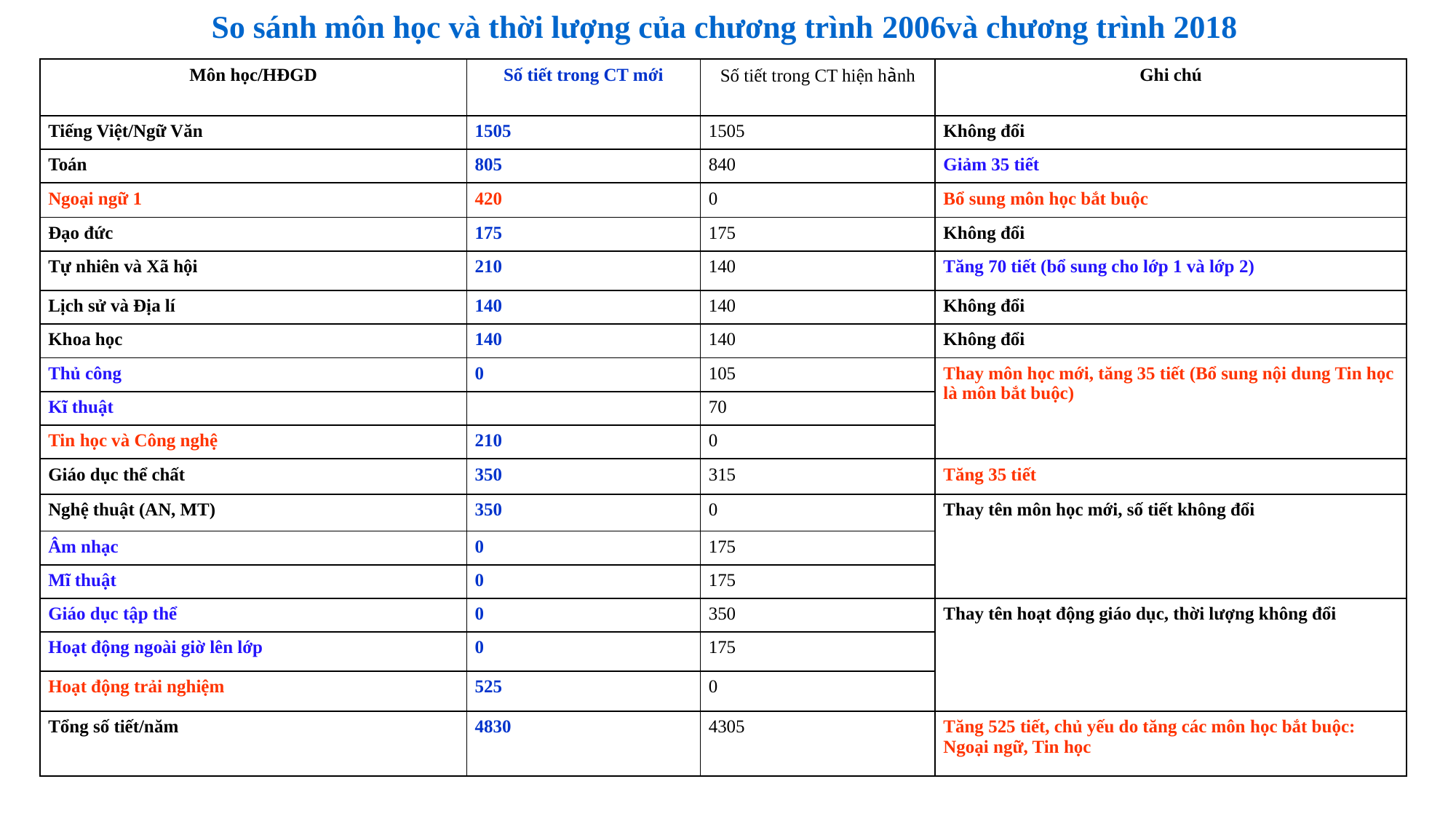

So sánh môn học và thời lượng của chương trình 2006và chương trình 2018
| Môn học/HĐGD | Số tiết trong CT mới | Số tiết trong CT hiện hành | Ghi chú |
| --- | --- | --- | --- |
| Tiếng Việt/Ngữ Văn | 1505 | 1505 | Không đổi |
| Toán | 805 | 840 | Giảm 35 tiết |
| Ngoại ngữ 1 | 420 | 0 | Bổ sung môn học bắt buộc |
| Đạo đức | 175 | 175 | Không đổi |
| Tự nhiên và Xã hội | 210 | 140 | Tăng 70 tiết (bổ sung cho lớp 1 và lớp 2) |
| Lịch sử và Địa lí | 140 | 140 | Không đổi |
| Khoa học | 140 | 140 | Không đổi |
| Thủ công | 0 | 105 | Thay môn học mới, tăng 35 tiết (Bổ sung nội dung Tin học là môn bắt buộc) |
| Kĩ thuật |  | 70 |  |
| Tin học và Công nghệ | 210 | 0 |  |
| Giáo dục thể chất | 350 | 315 | Tăng 35 tiết |
| Nghệ thuật (AN, MT) | 350 | 0 | Thay tên môn học mới, số tiết không đổi |
| Âm nhạc | 0 | 175 |  |
| Mĩ thuật | 0 | 175 |  |
| Giáo dục tập thể | 0 | 350 | Thay tên hoạt động giáo dục, thời lượng không đổi |
| Hoạt động ngoài giờ lên lớp | 0 | 175 |  |
| Hoạt động trải nghiệm | 525 | 0 |  |
| Tổng số tiết/năm | 4830 | 4305 | Tăng 525 tiết, chủ yếu do tăng các môn học bắt buộc: Ngoại ngữ, Tin học |